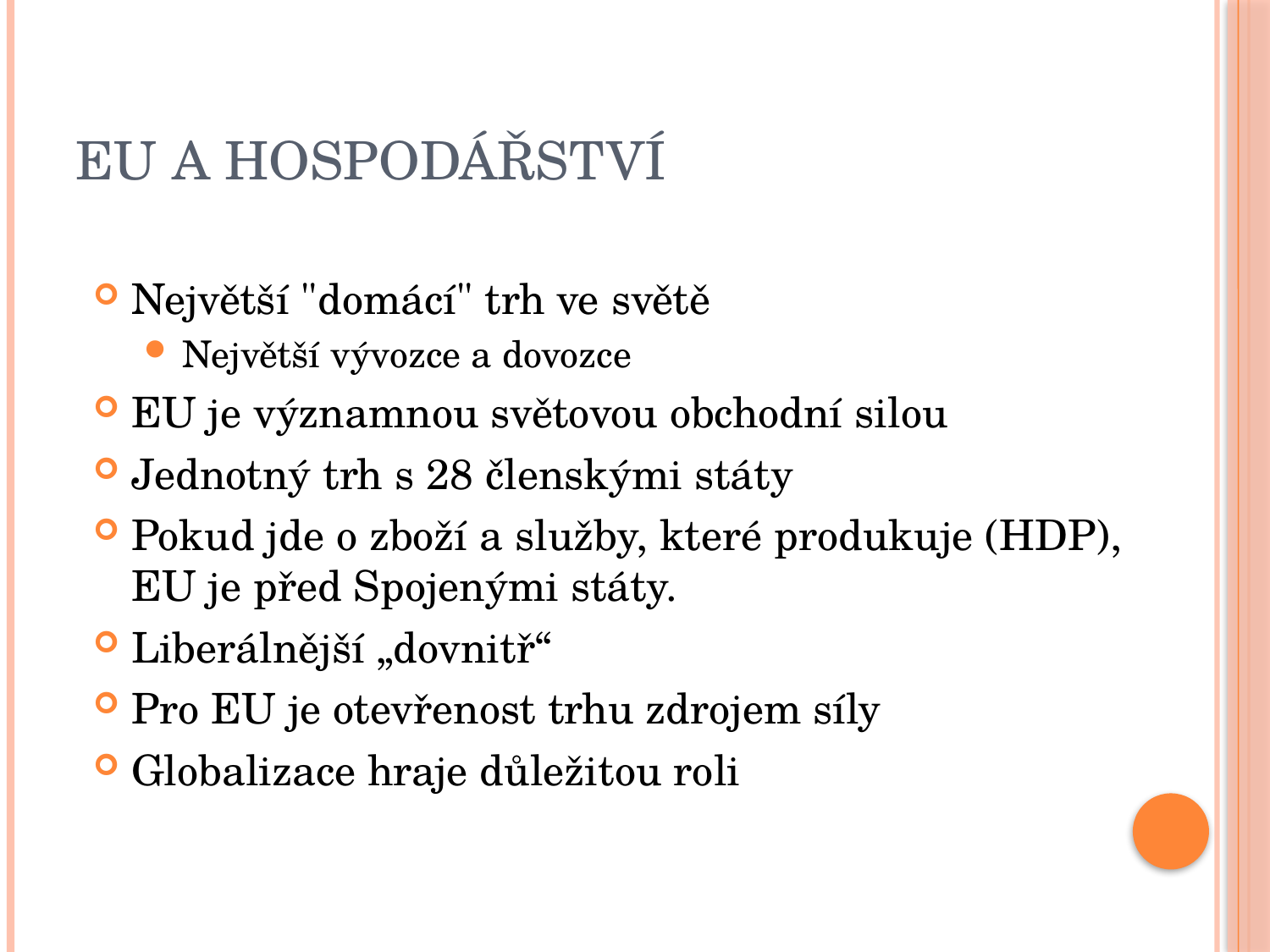

# EU a hospodářství
Největší "domácí" trh ve světě
Největší vývozce a dovozce
EU je významnou světovou obchodní silou
Jednotný trh s 28 členskými státy
Pokud jde o zboží a služby, které produkuje (HDP), EU je před Spojenými státy.
Liberálnější „dovnitř“
Pro EU je otevřenost trhu zdrojem síly
Globalizace hraje důležitou roli